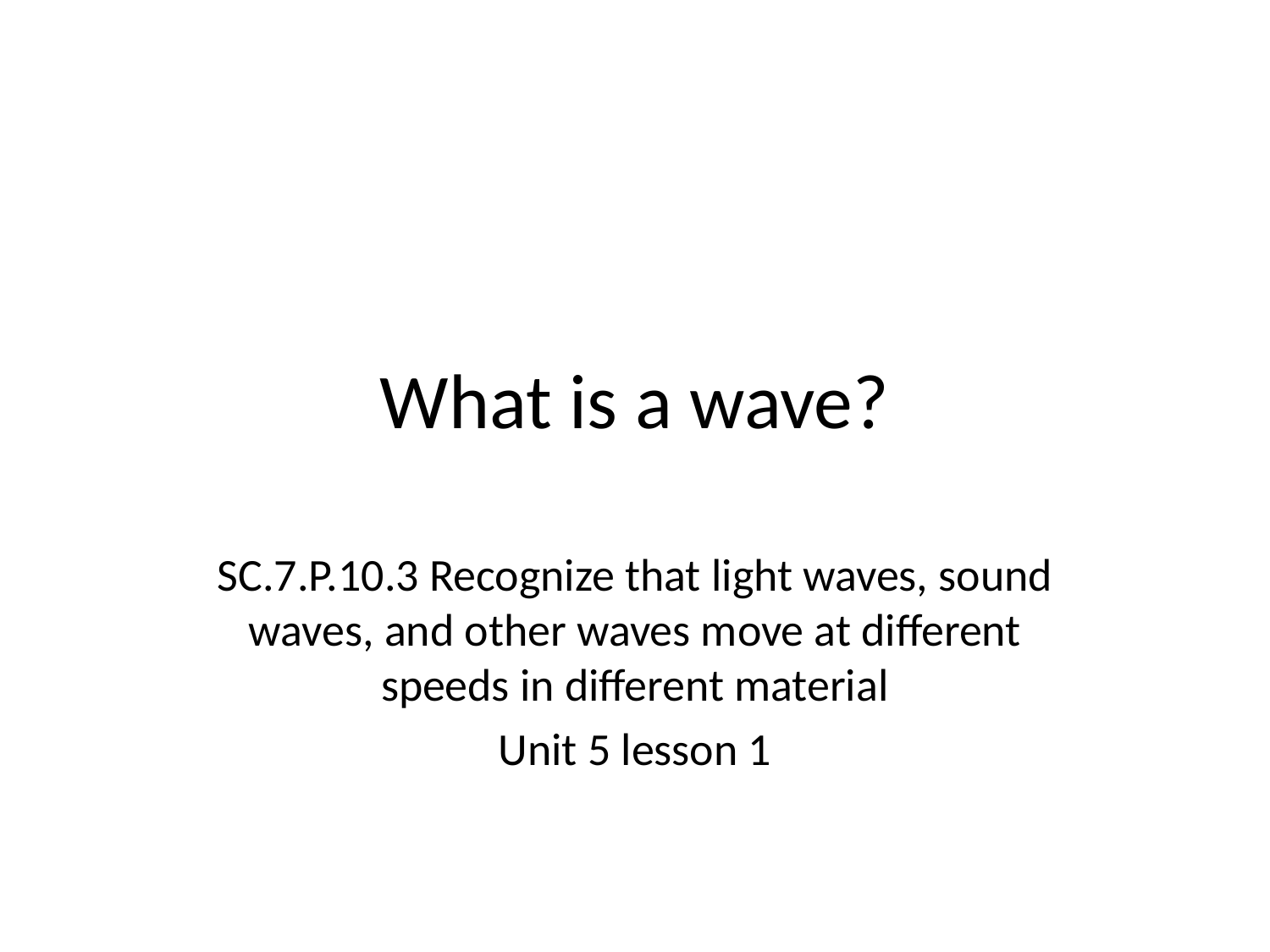

# What is a wave?
SC.7.P.10.3 Recognize that light waves, sound waves, and other waves move at different speeds in different material
Unit 5 lesson 1